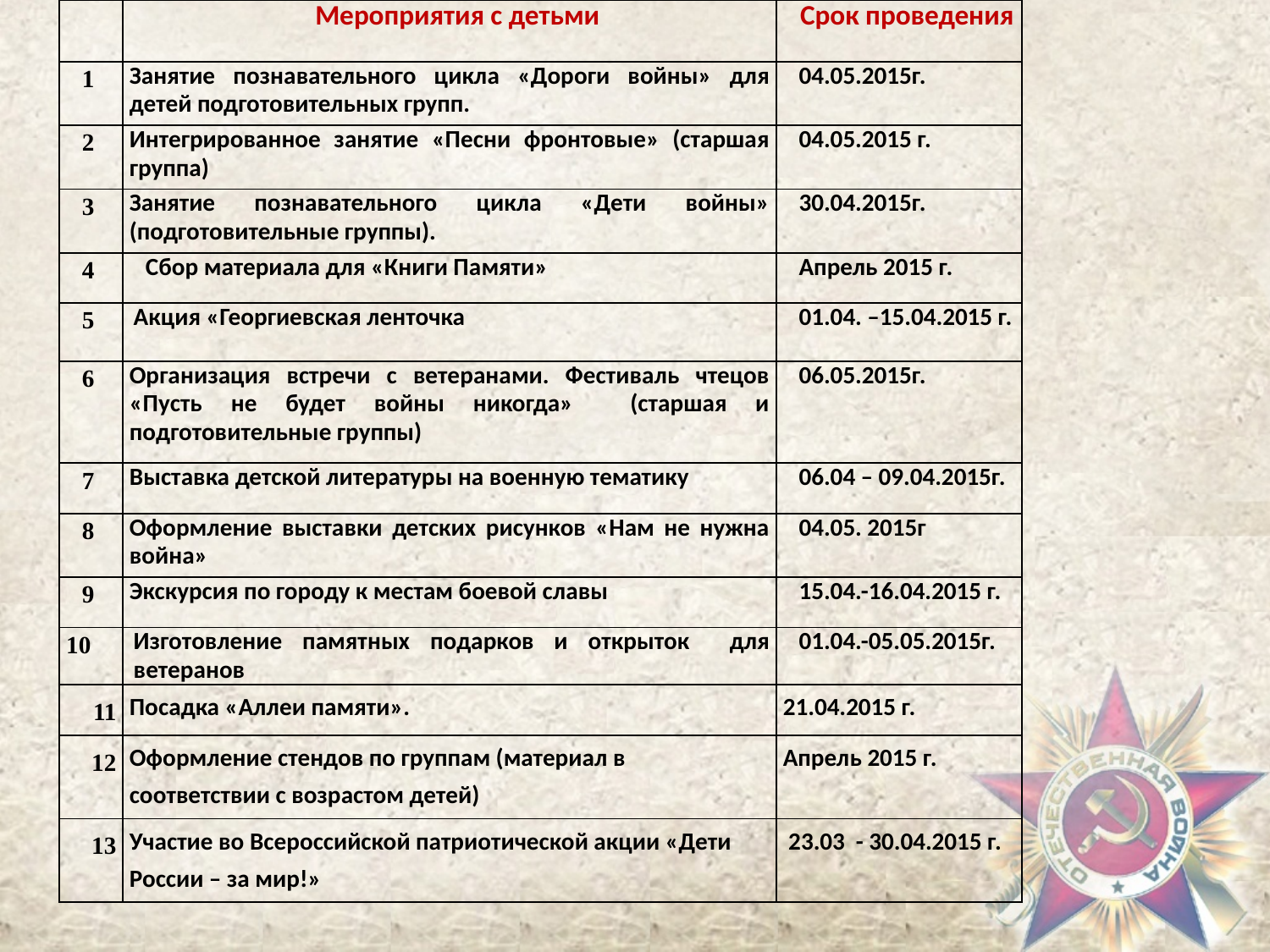

|  | Мероприятия с детьми | Срок проведения |
| --- | --- | --- |
| 1 | Занятие познавательного цикла «Дороги войны» для детей подготовительных групп. | 04.05.2015г. |
| 2 | Интегрированное занятие «Песни фронтовые» (старшая группа) | 04.05.2015 г. |
| 3 | Занятие познавательного цикла «Дети войны» (подготовительные группы). | 30.04.2015г. |
| 4 | Сбор материала для «Книги Памяти» | Апрель 2015 г. |
| 5 | Акция «Георгиевская ленточка | 01.04. –15.04.2015 г. |
| 6 | Организация встречи с ветеранами. Фестиваль чтецов «Пусть не будет войны никогда» (старшая и подготовительные группы) | 06.05.2015г. |
| 7 | Выставка детской литературы на военную тематику | 06.04 – 09.04.2015г. |
| 8 | Оформление выставки детских рисунков «Нам не нужна война» | 04.05. 2015г |
| 9 | Экскурсия по городу к местам боевой славы | 15.04.-16.04.2015 г. |
| 10 | Изготовление памятных подарков и открыток для ветеранов | 01.04.-05.05.2015г. |
| 11 | Посадка «Аллеи памяти». | 21.04.2015 г. |
| 12 | Оформление стендов по группам (материал в соответствии с возрастом детей) | Апрель 2015 г. |
| 13 | Участие во Всероссийской патриотической акции «Дети России – за мир!» | 23.03 - 30.04.2015 г. |

#